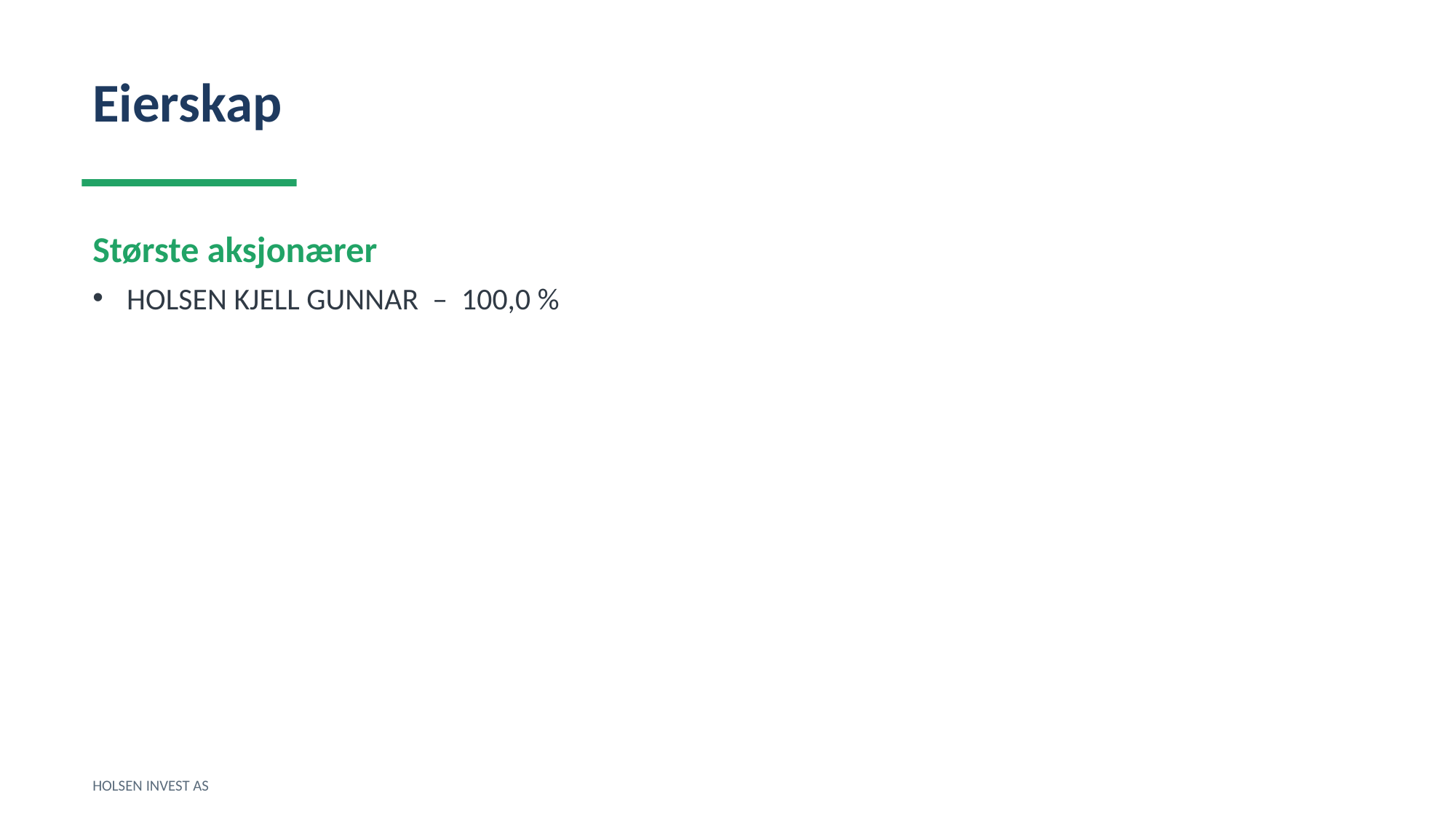

Eierskap

Største aksjonærer
HOLSEN KJELL GUNNAR  –  100,0 %
HOLSEN INVEST AS